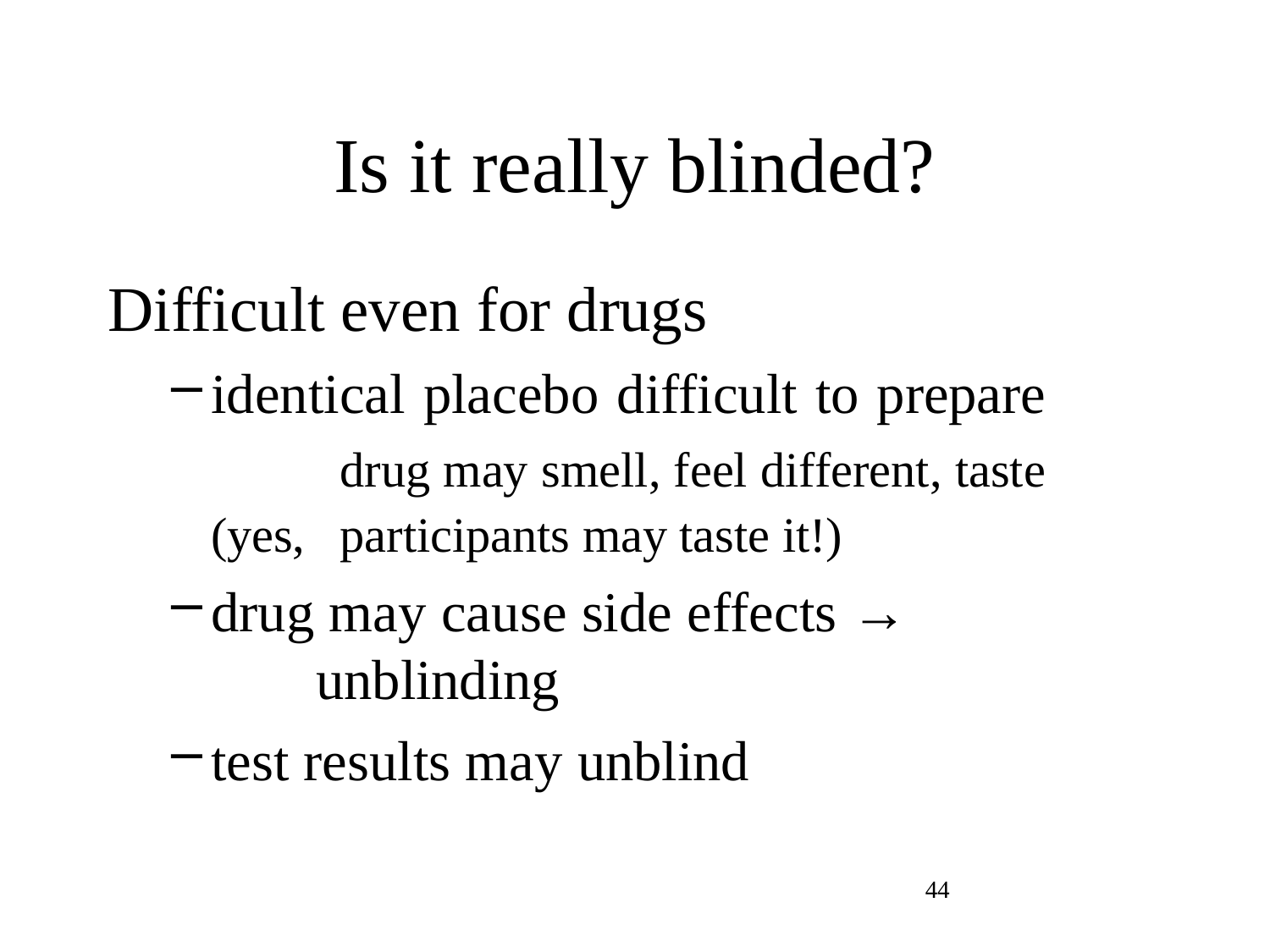

# Is it really blinded?
Difficult even for drugs
identical placebo difficult to prepare 	drug may smell, feel different, taste (yes, 	participants may taste it!)
drug may cause side effects → 	unblinding
test results may unblind
44